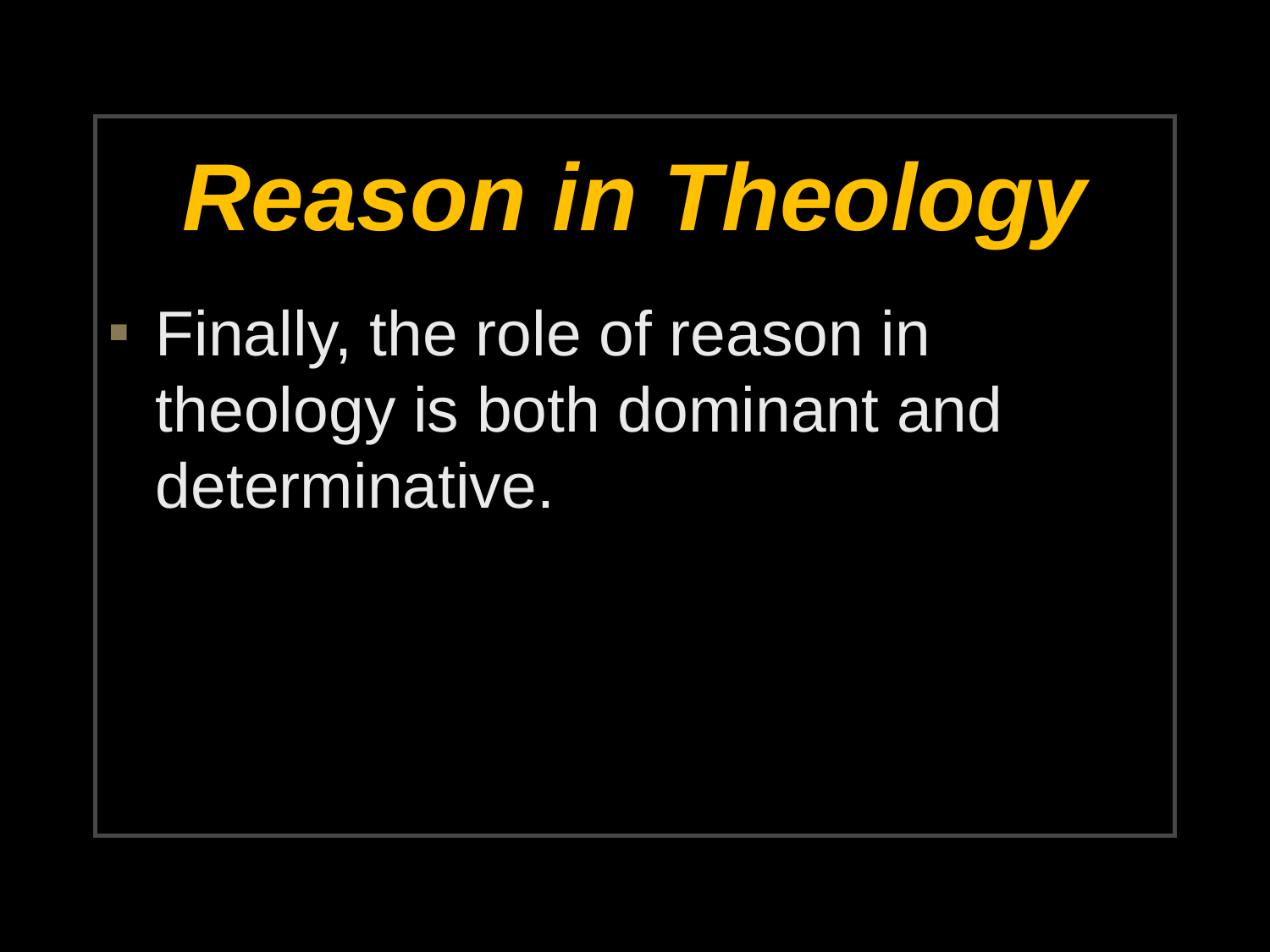

# Reason in Theology
Finally, the role of reason in theology is both dominant and determinative.